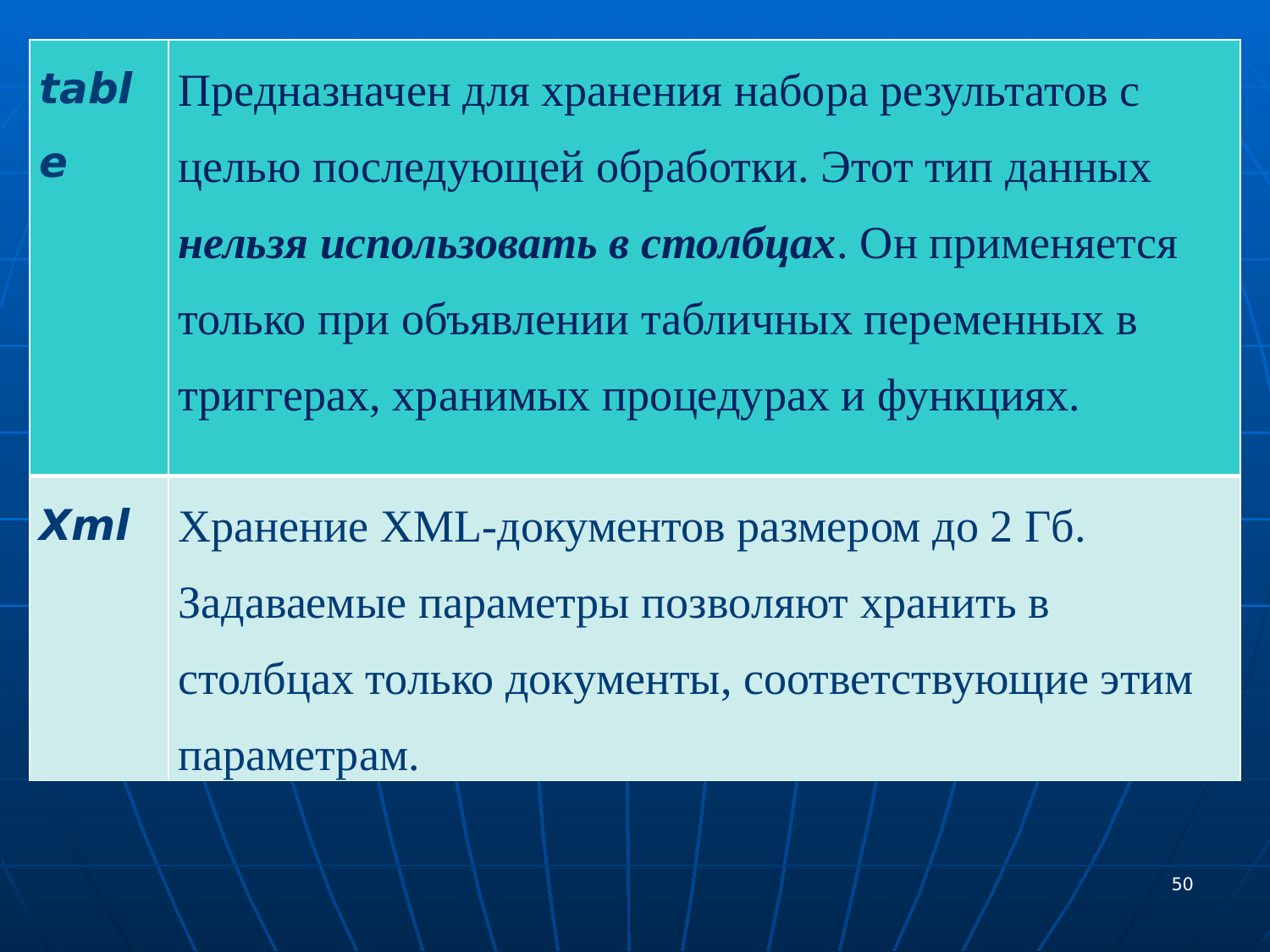

| table | Предназначен для хранения набора результатов с целью последующей обработки. Этот тип данных нельзя использовать в столбцах. Он применяется только при объявлении табличных переменных в триггерах, хранимых процедурах и функциях. |
| --- | --- |
| Xml | Хранение XML-документов размером до 2 Гб. Задаваемые параметры позволяют хранить в столбцах только документы, соответствующие этим параметрам. |
50